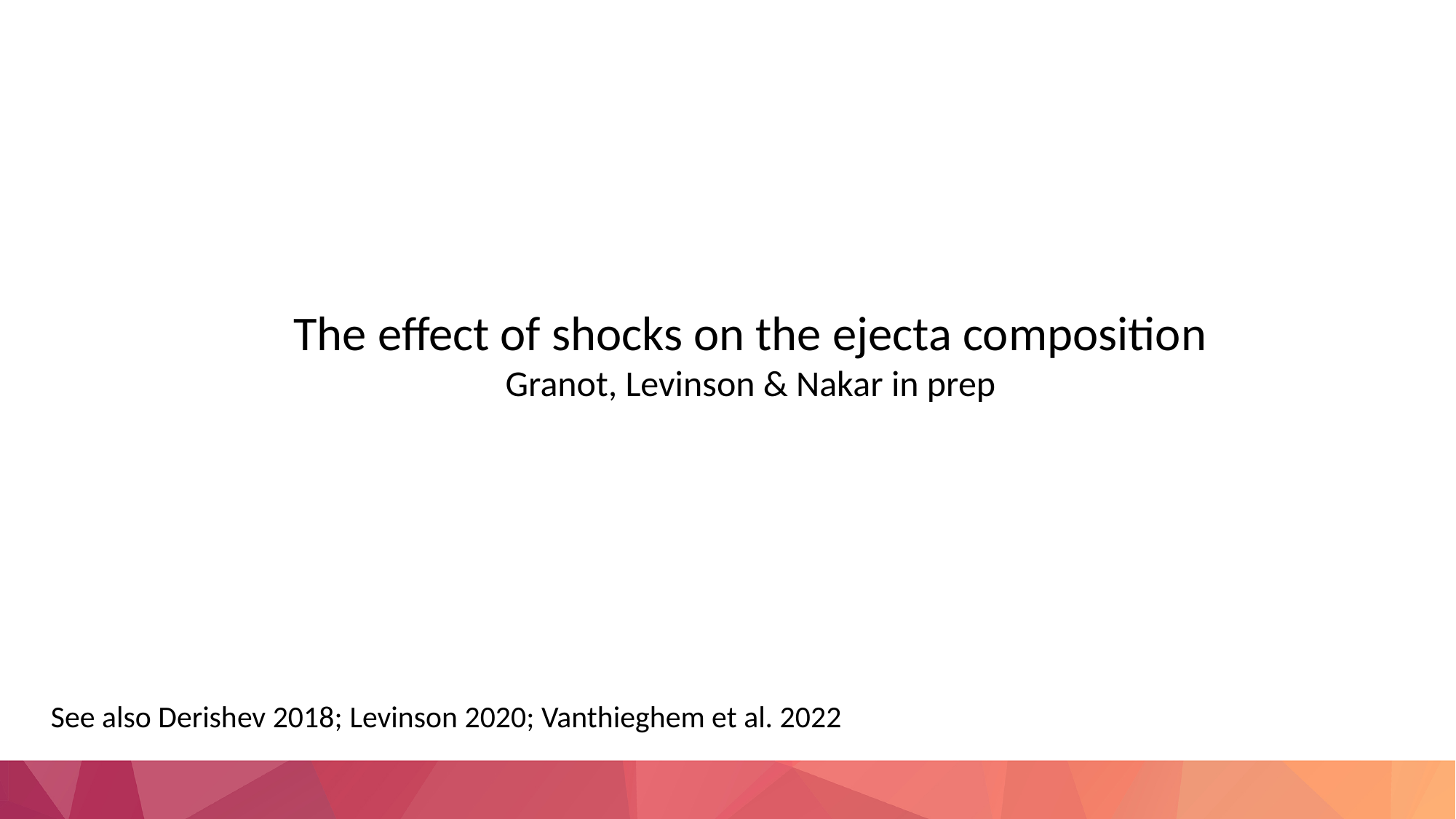

The effect of shocks on the ejecta composition
Granot, Levinson & Nakar in prep
See also Derishev 2018; Levinson 2020; Vanthieghem et al. 2022